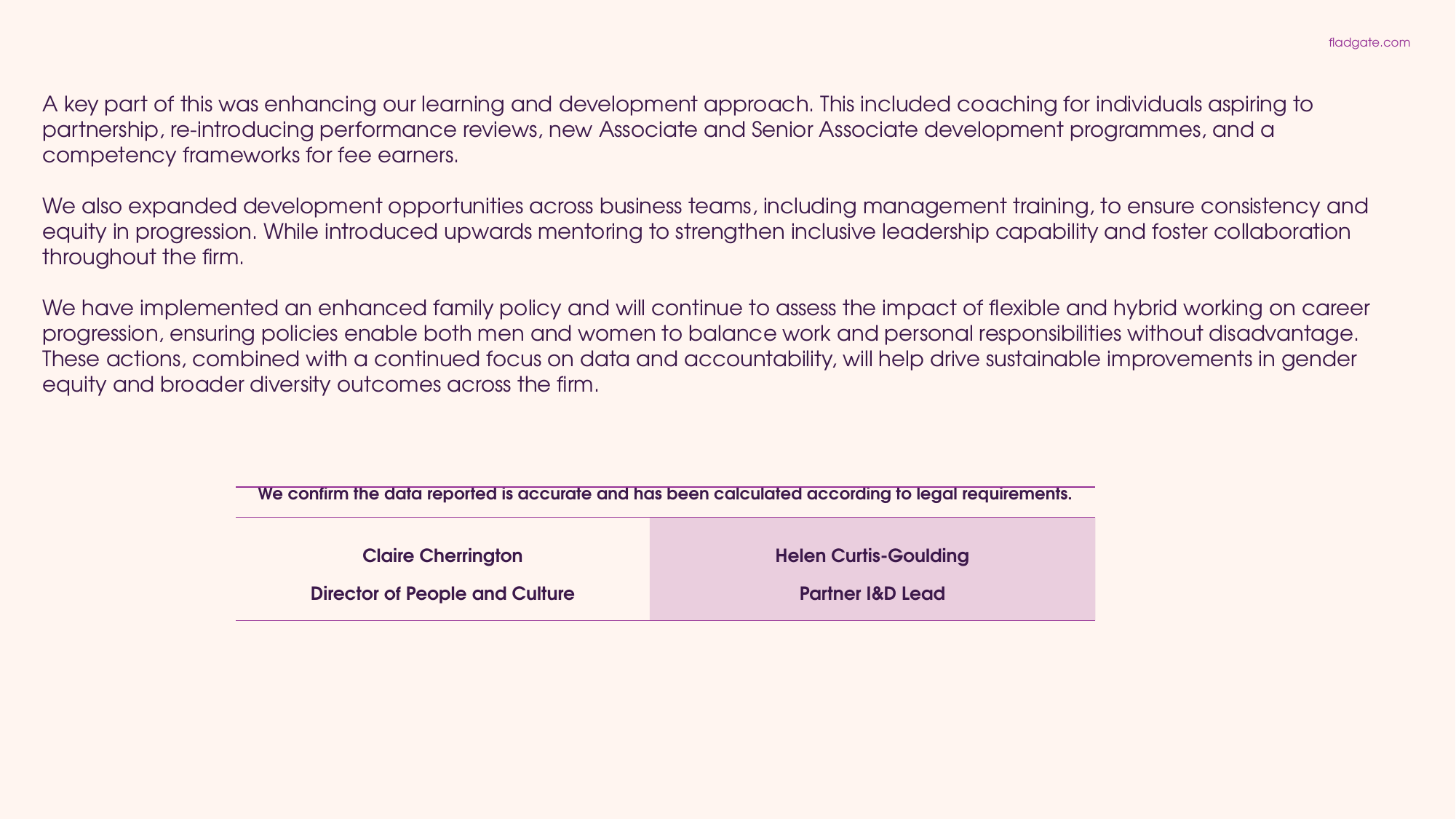

A key part of this was enhancing our learning and development approach. This included coaching for individuals aspiring to partnership, re‑introducing performance reviews, new Associate and Senior Associate development programmes, and a competency frameworks for fee earners.

We also expanded development opportunities across business teams, including management training, to ensure consistency and equity in progression. While introduced upwards mentoring to strengthen inclusive leadership capability and foster collaboration throughout the firm.

We have implemented an enhanced family policy and will continue to assess the impact of flexible and hybrid working on career progression, ensuring policies enable both men and women to balance work and personal responsibilities without disadvantage.
These actions, combined with a continued focus on data and accountability, will help drive sustainable improvements in gender equity and broader diversity outcomes across the firm.

| We confirm the data reported is accurate and has been calculated according to legal requirements. |  |
| --- | --- |
| Claire Cherrington Director of People and Culture | Helen Curtis-Goulding Partner I&D Lead |